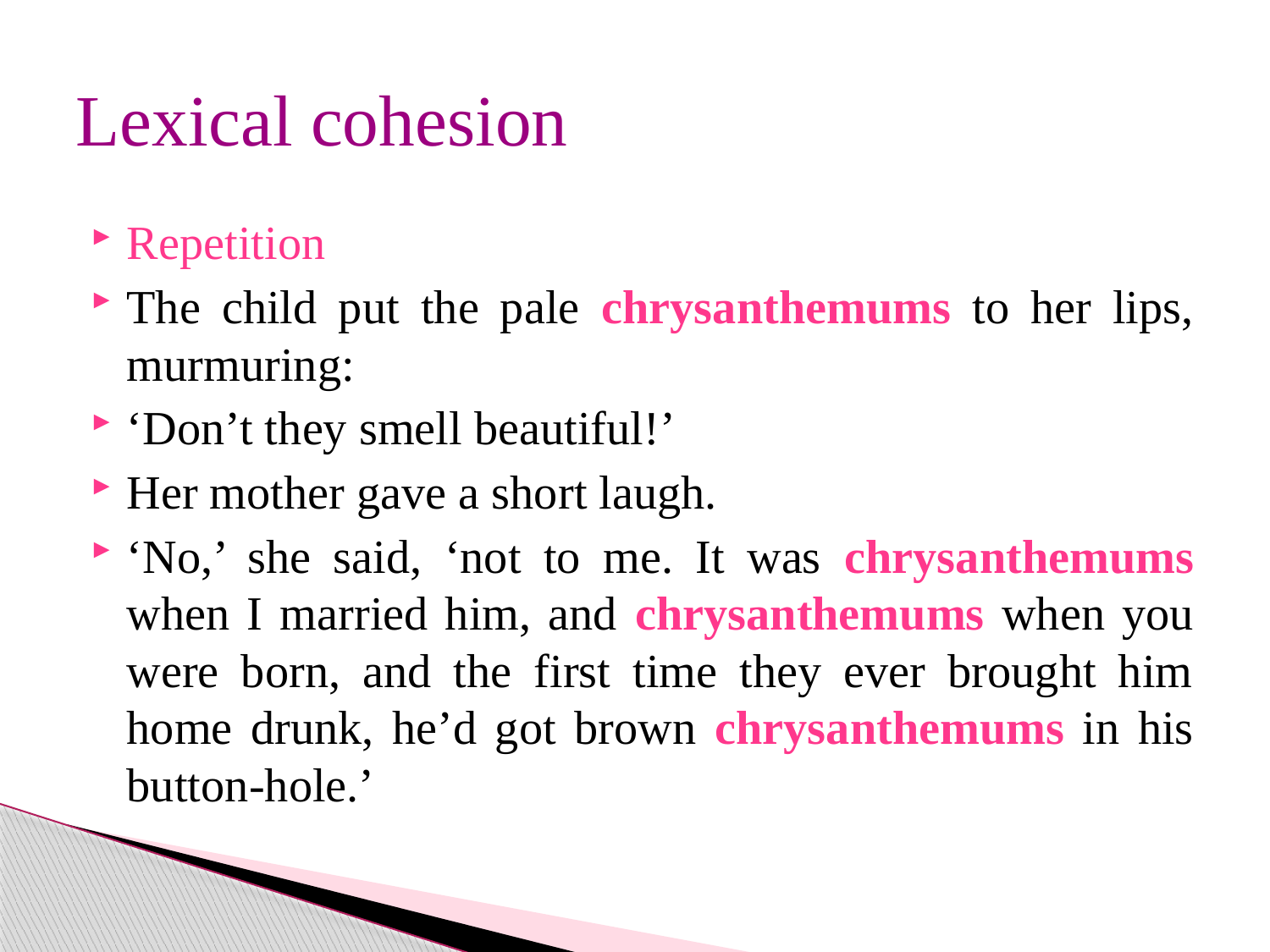

# Lexical cohesion
Repetition
The child put the pale chrysanthemums to her lips, murmuring:
‘Don’t they smell beautiful!’
Her mother gave a short laugh.
‘No,’ she said, ‘not to me. It was chrysanthemums when I married him, and chrysanthemums when you were born, and the first time they ever brought him home drunk, he’d got brown chrysanthemums in his button-hole.’